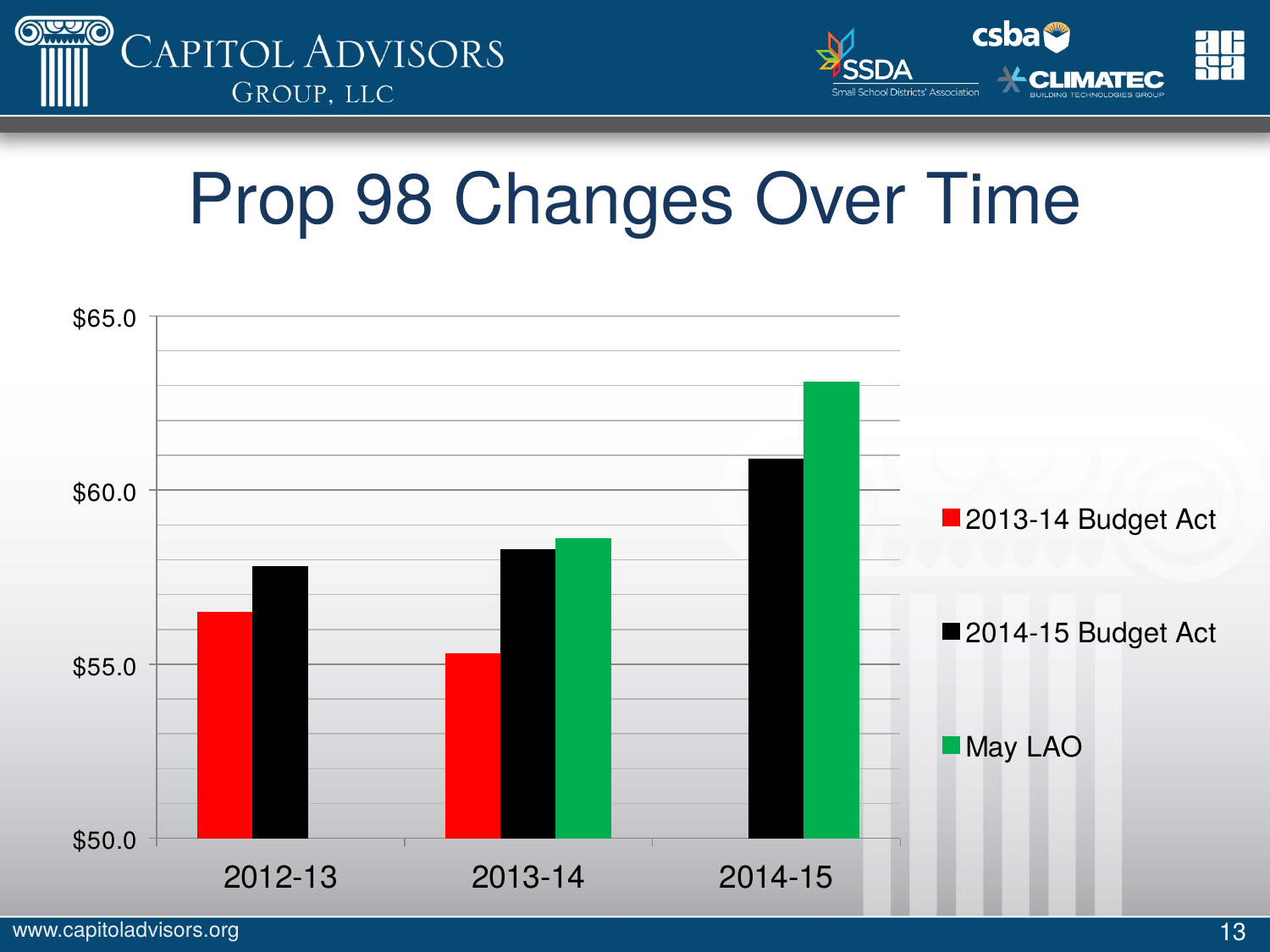

# Prop 98 Changes Over Time

### Chart

| Category | 2013-14 Budget Act | 2014-15 Budget Act | May LAO |
|---|---|---|---|
| 2012-13 | 56.5 | 57.8 | None |
| 2013-14 | 55.3 | 58.3 | 58.6 |
| 2014-15 | None | 60.9 | 63.1 |
www.capitoladvisors.org
13